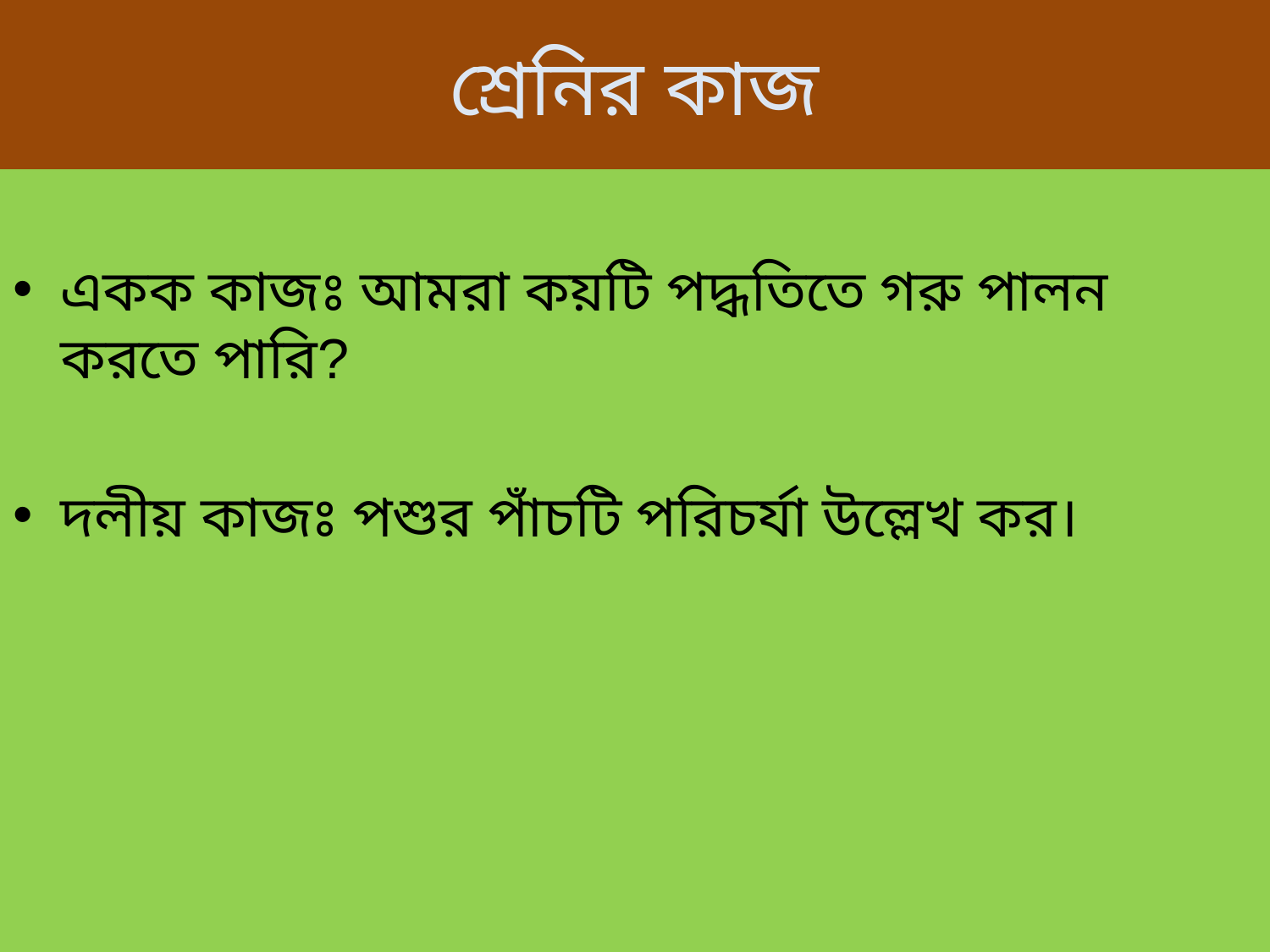

# শ্রেনির কাজ

একক কাজঃ আমরা কয়টি পদ্ধতিতে গরু পালন করতে পারি?

দলীয় কাজঃ পশুর পাঁচটি পরিচর্যা উল্লেখ কর।